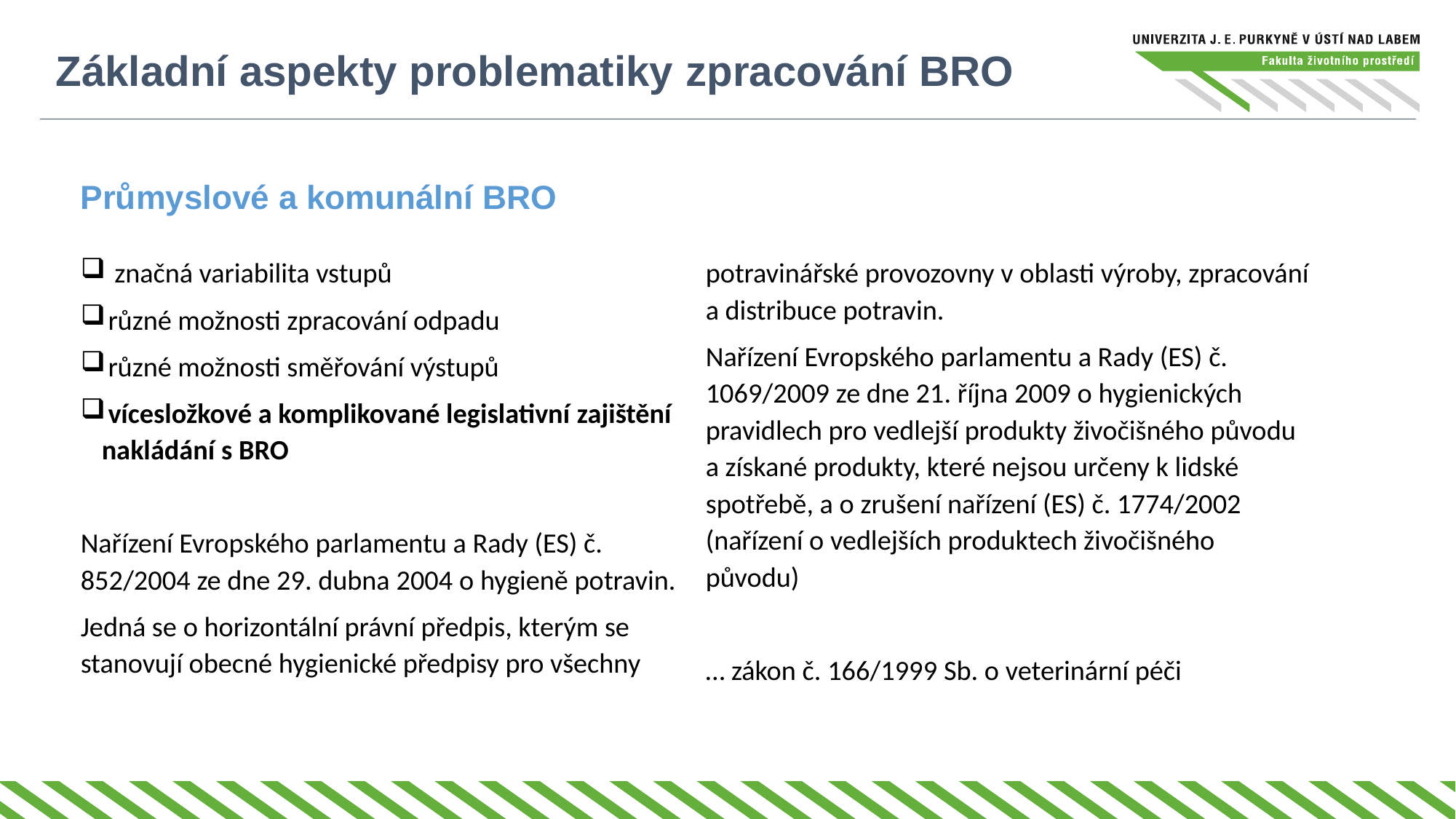

# Základní aspekty problematiky zpracování BRO
Průmyslové a komunální BRO
  značná variabilita vstupů
 různé možnosti zpracování odpadu
 různé možnosti směřování výstupů
 vícesložkové a komplikované legislativní zajištění nakládání s BRO

Nařízení Evropského parlamentu a Rady (ES) č. 852/2004 ze dne 29. dubna 2004 o hygieně potravin.
Jedná se o horizontální právní předpis, kterým se stanovují obecné hygienické předpisy pro všechny potravinářské provozovny v oblasti výroby, zpracování a distribuce potravin.
Nařízení Evropského parlamentu a Rady (ES) č. 1069/2009 ze dne 21. října 2009 o hygienických pravidlech pro vedlejší produkty živočišného původu a získané produkty, které nejsou určeny k lidské spotřebě, a o zrušení nařízení (ES) č. 1774/2002 (nařízení o vedlejších produktech živočišného původu)

… zákon č. 166/1999 Sb. o veterinární péči